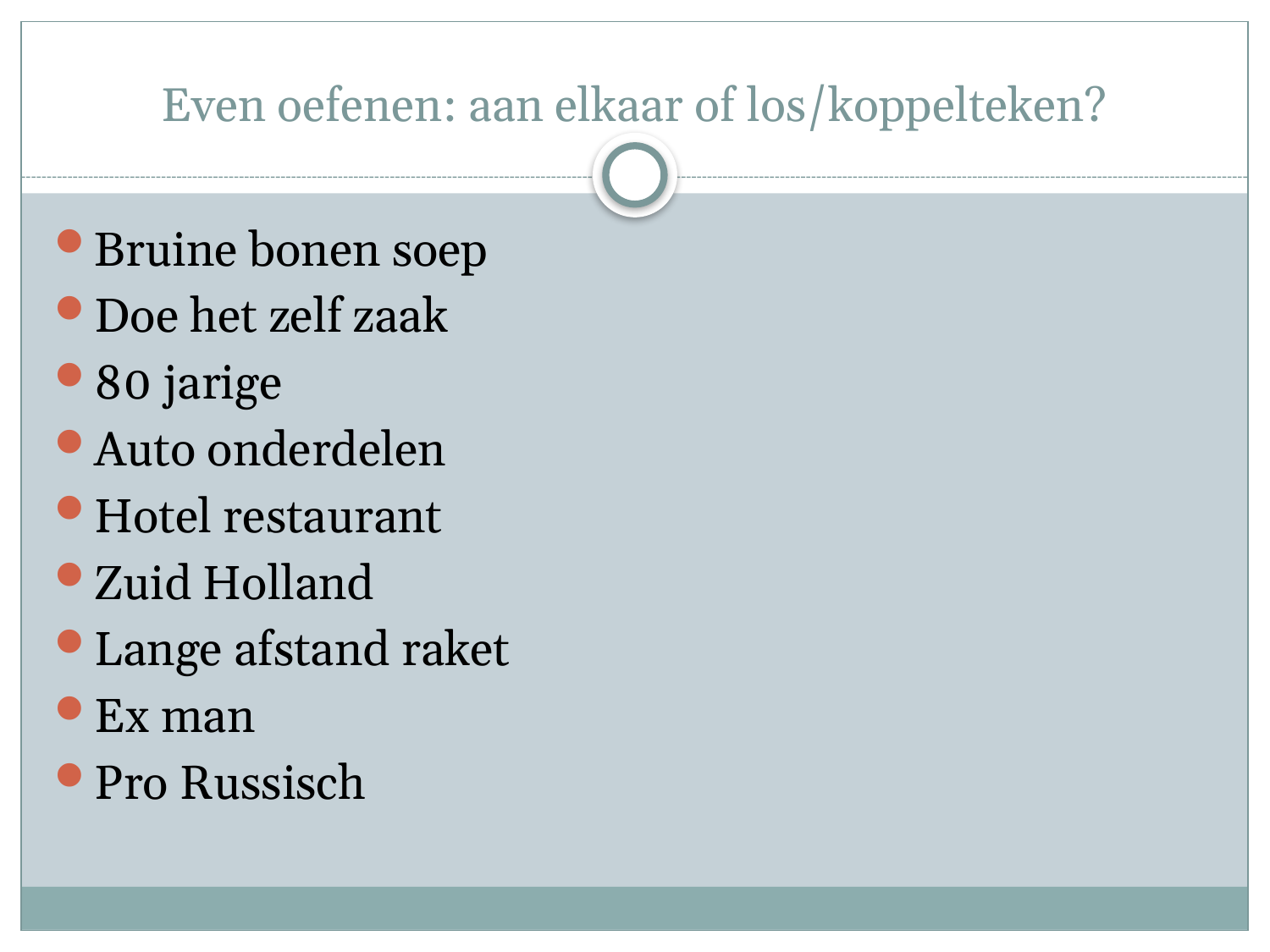

# Even oefenen: aan elkaar of los/koppelteken?
Bruine bonen soep
Doe het zelf zaak
80 jarige
Auto onderdelen
Hotel restaurant
Zuid Holland
Lange afstand raket
Ex man
Pro Russisch